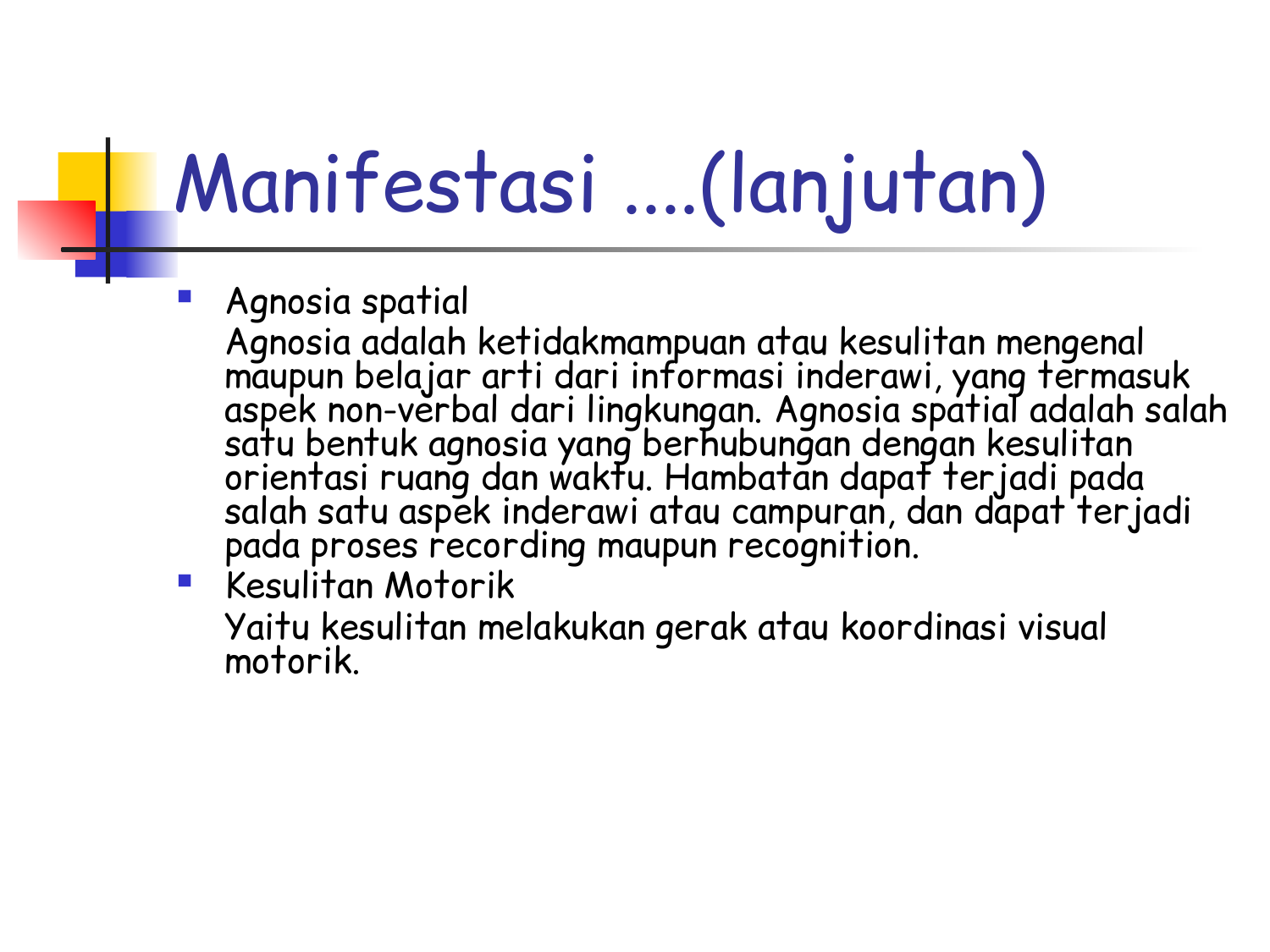

# Manifestasi ....(lanjutan)
Agnosia spatial
	Agnosia adalah ketidakmampuan atau kesulitan mengenal maupun belajar arti dari informasi inderawi, yang termasuk aspek non-verbal dari lingkungan. Agnosia spatial adalah salah satu bentuk agnosia yang berhubungan dengan kesulitan orientasi ruang dan waktu. Hambatan dapat terjadi pada salah satu aspek inderawi atau campuran, dan dapat terjadi pada proses recording maupun recognition.
Kesulitan Motorik
	Yaitu kesulitan melakukan gerak atau koordinasi visual motorik.